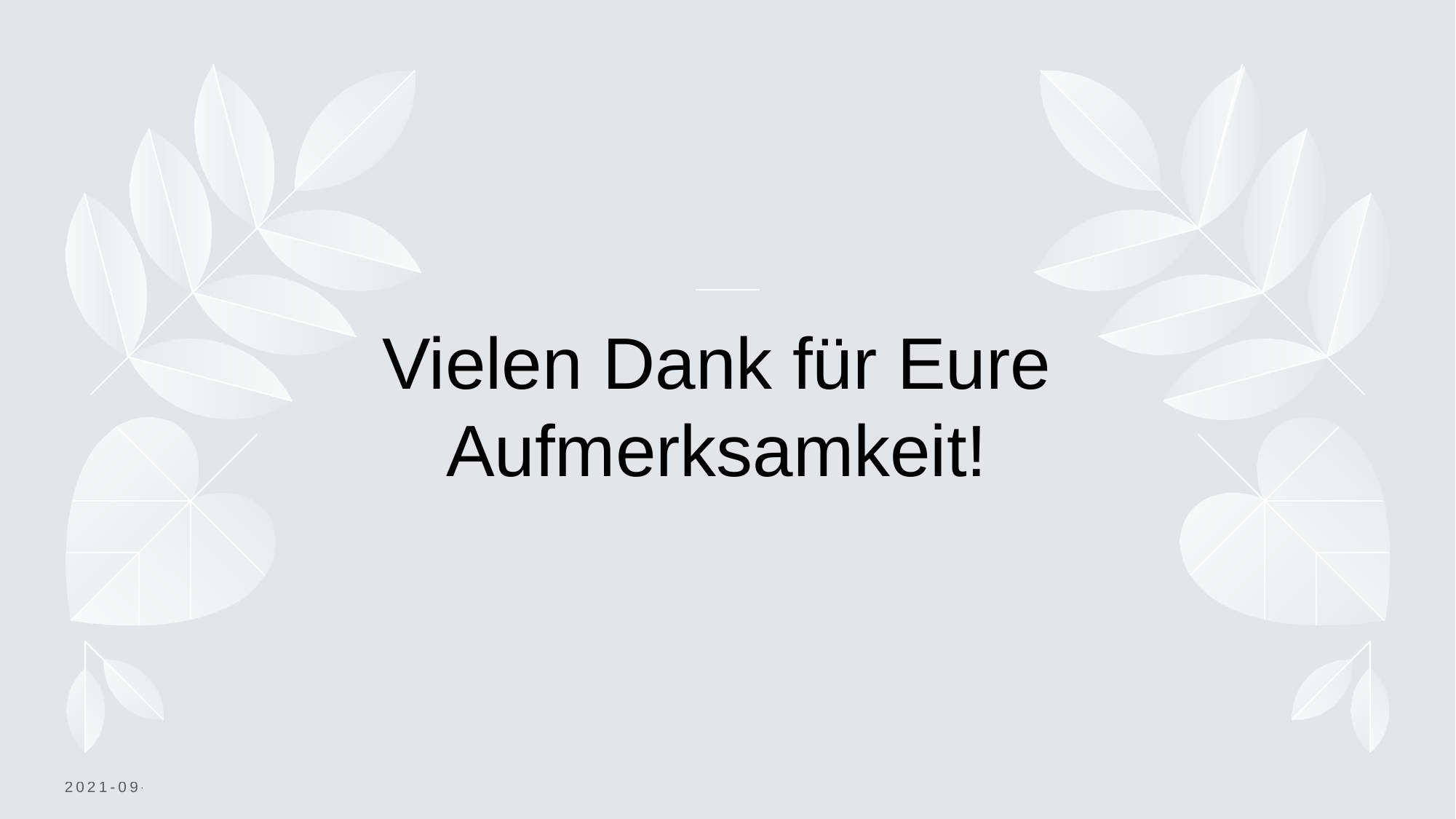

# Vielen Dank für Eure Aufmerksamkeit!
2021-09-17
Schulwirklichkeit (Sommersemester 2021)
14